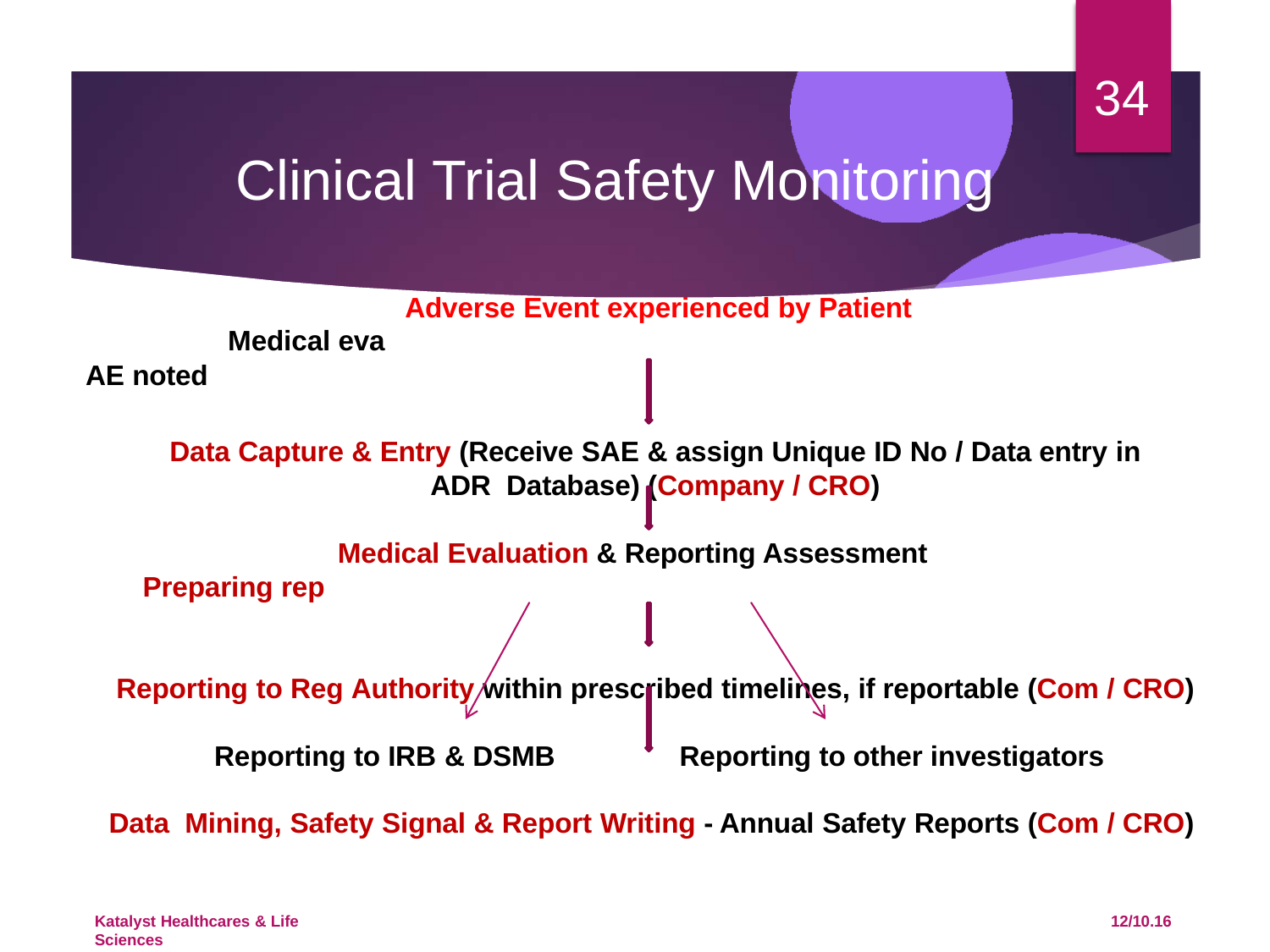

34
# Clinical Trial Safety Monitoring
Adverse Event experienced by Patient
Medical eva
AE noted

Data Capture & Entry (Receive SAE & assign Unique ID No / Data entry in ADR  Database) (Company / CRO)
Medical Evaluation & Reporting Assessment
Preparing rep
Reporting to Reg Authority within prescribed timelines, if reportable (Com / CRO)  Reporting to IRB & DSMB	Reporting to other investigators
Data Mining, Safety Signal & Report Writing - Annual Safety Reports (Com / CRO)

Katalyst Healthcares & Life Sciences
12/10.16